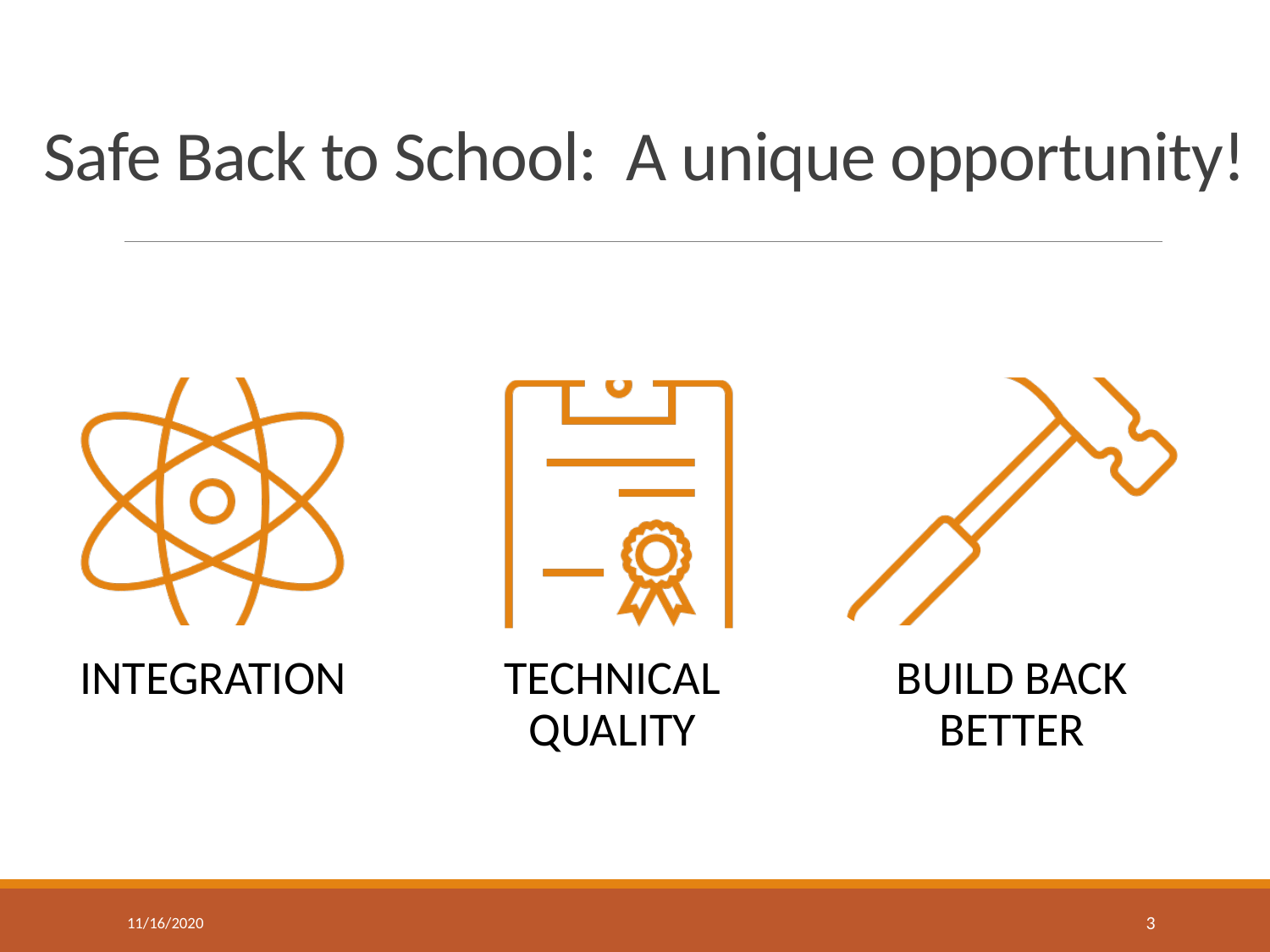

# Safe Back to School:  A unique opportunity!
INTEGRATION
TECHNICAL QUALITY
BUILD BACK BETTER
11/16/2020

3